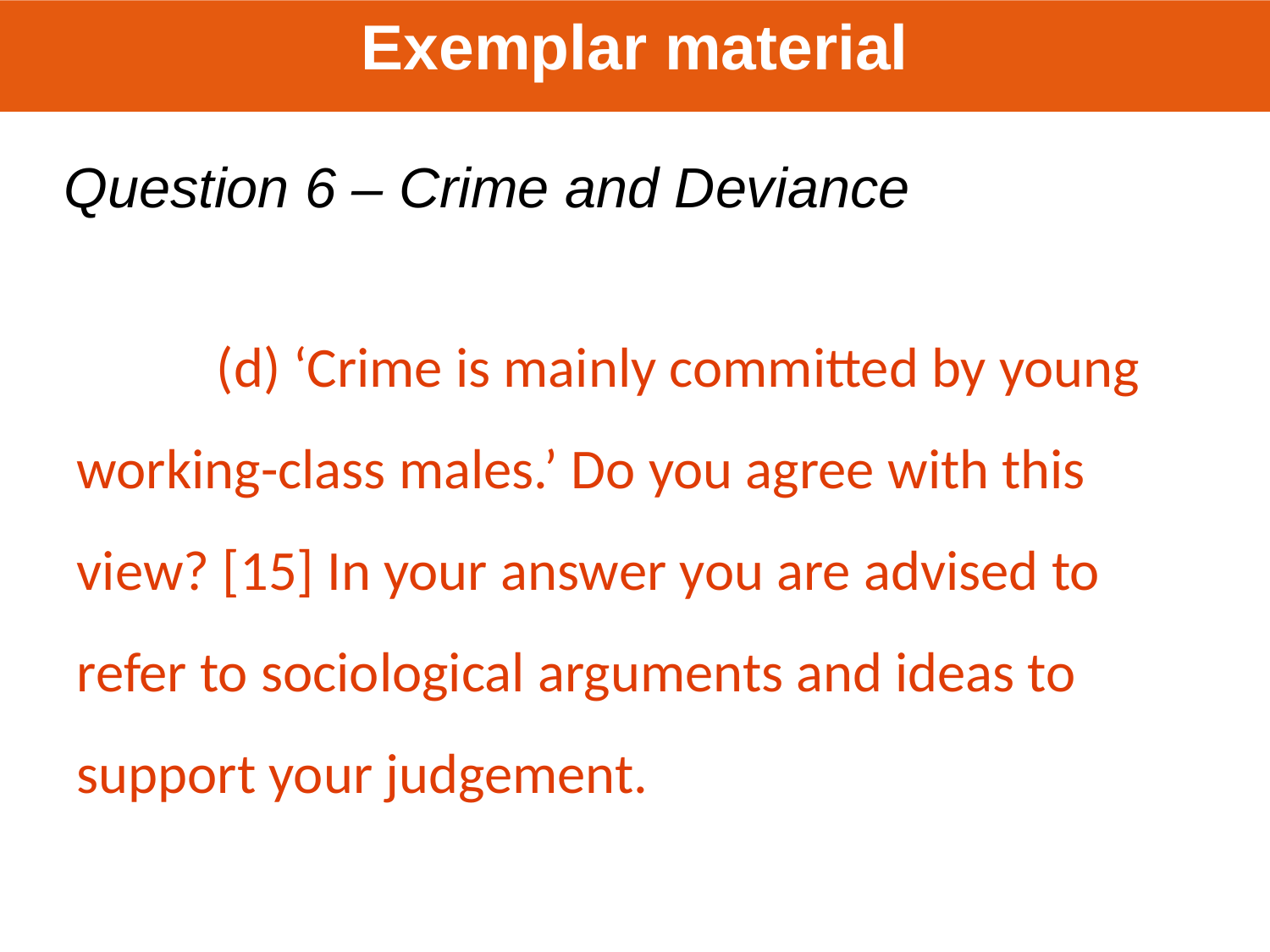

Exemplar material
Question 6 – Crime and Deviance

	 (d) ‘Crime is mainly committed by young working-class males.’ Do you agree with this view? [15] In your answer you are advised to refer to sociological arguments and ideas to support your judgement.